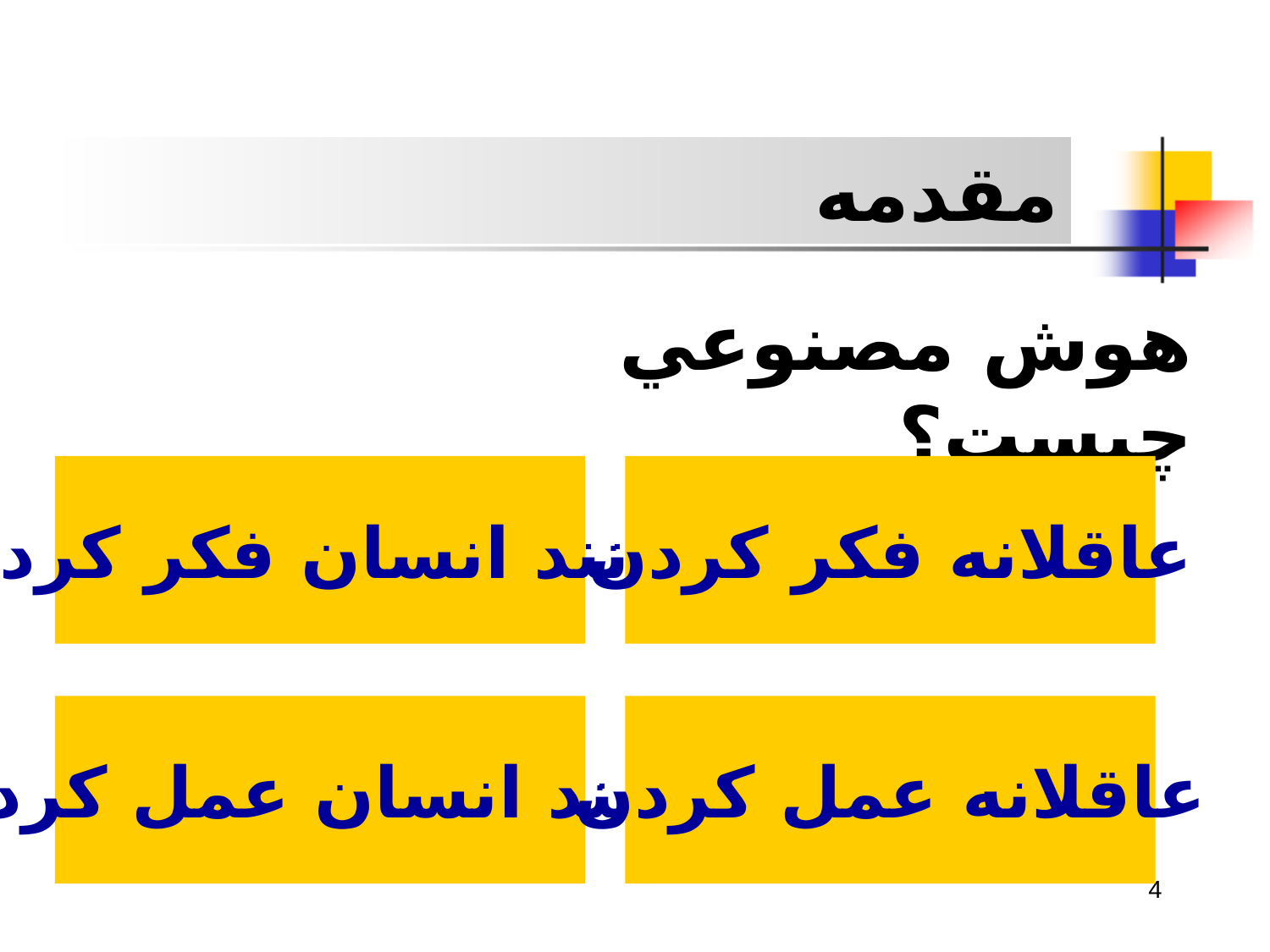

مقدمه
هوش مصنوعي چيست؟
مانند انسان فکر کردن
عاقلانه فکر کردن
مانند انسان عمل کردن
عاقلانه عمل کردن
4